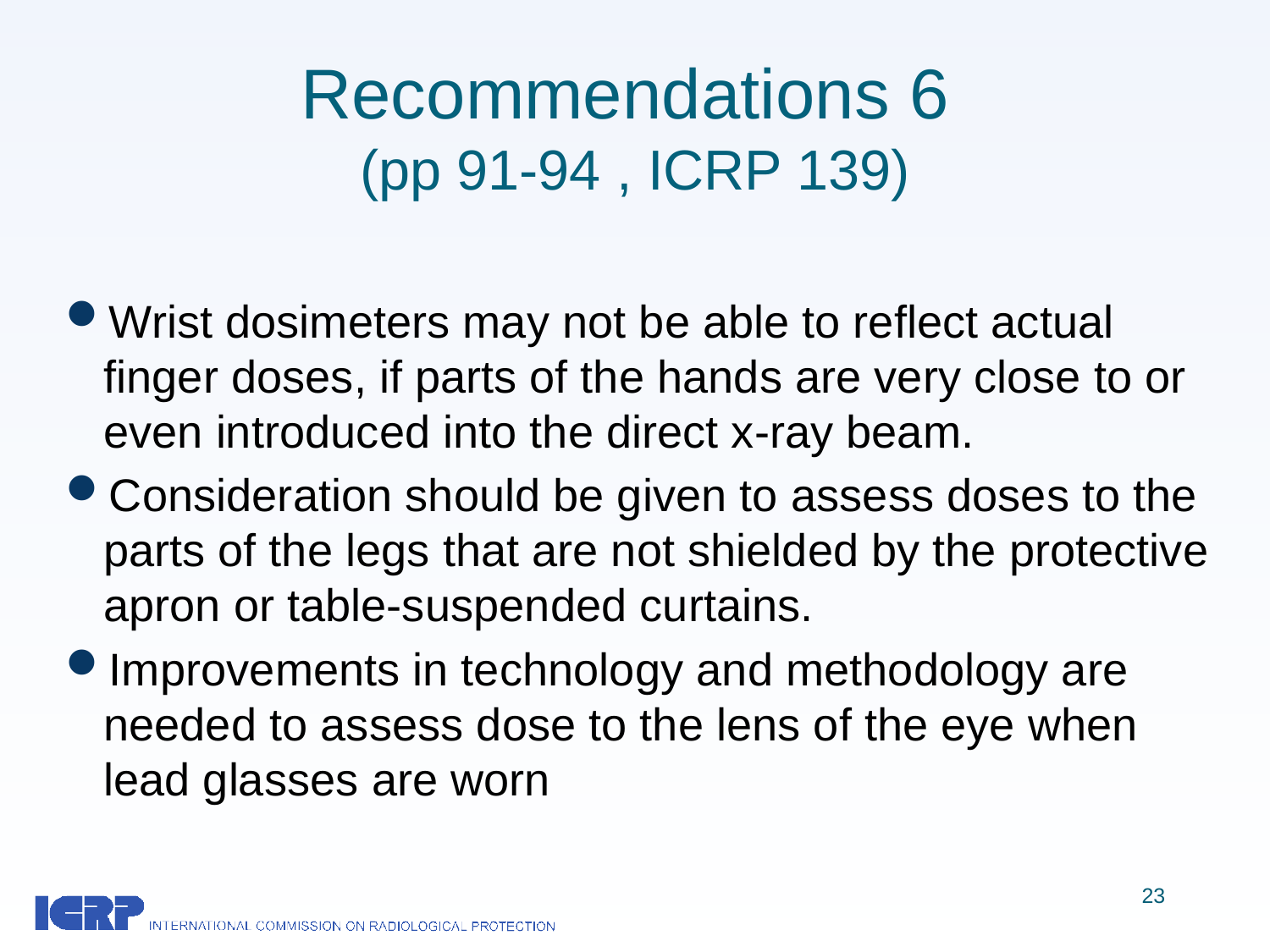

# Recommendations 6 (pp 91-94 , ICRP 139)
Wrist dosimeters may not be able to reﬂect actual ﬁnger doses, if parts of the hands are very close to or even introduced into the direct x-ray beam.
Consideration should be given to assess doses to the parts of the legs that are not shielded by the protective apron or table-suspended curtains.
Improvements in technology and methodology are needed to assess dose to the lens of the eye when lead glasses are worn

23